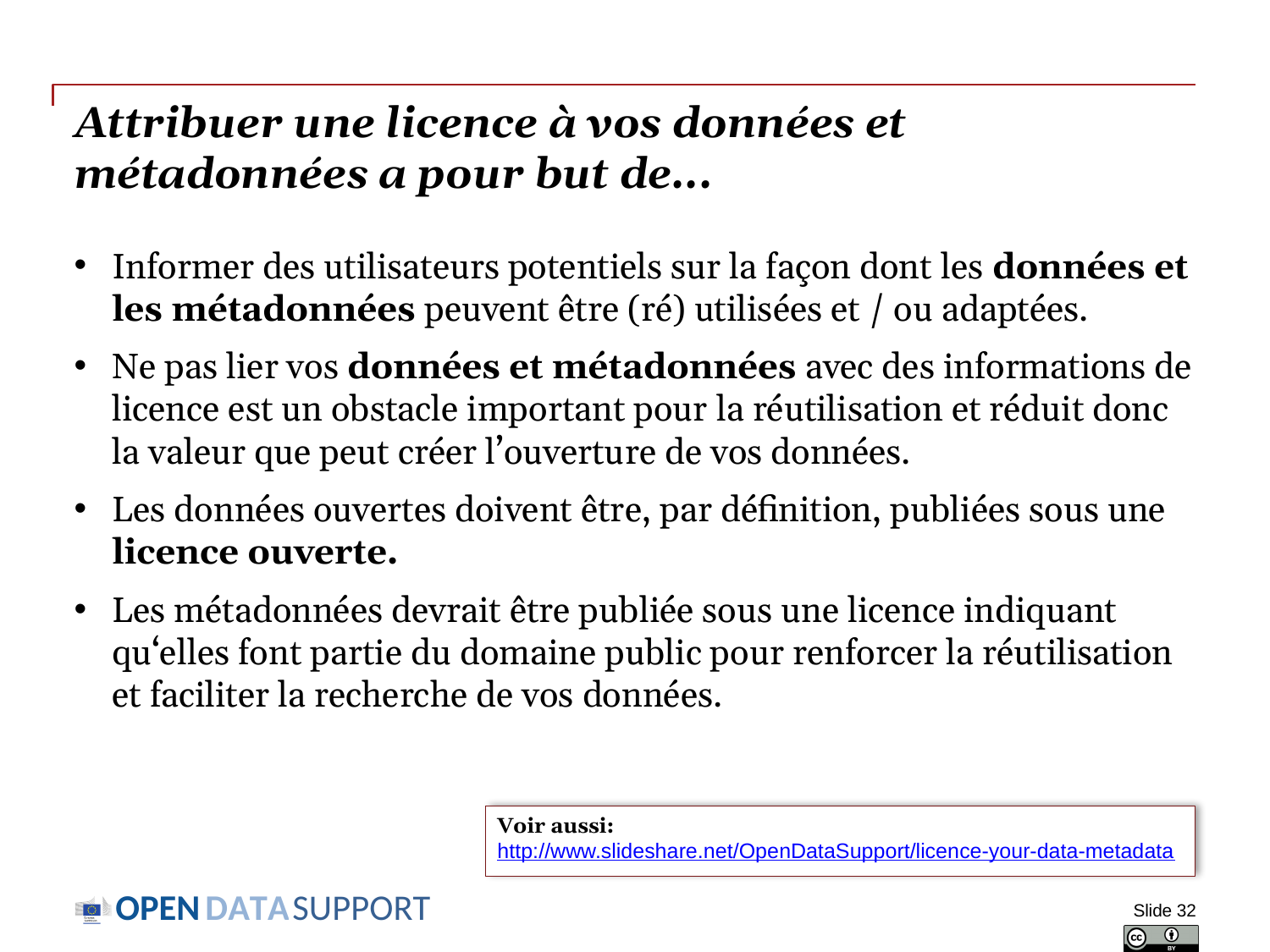

# Attribuer une licence à vos données et métadonnées a pour but de...
Informer des utilisateurs potentiels sur la façon dont les données et les métadonnées peuvent être (ré) utilisées et / ou adaptées.
Ne pas lier vos données et métadonnées avec des informations de licence est un obstacle important pour la réutilisation et réduit donc la valeur que peut créer l’ouverture de vos données.
Les données ouvertes doivent être, par définition, publiées sous une licence ouverte.
Les métadonnées devrait être publiée sous une licence indiquant qu‘elles font partie du domaine public pour renforcer la réutilisation et faciliter la recherche de vos données.

Voir aussi:
http://www.slideshare.net/OpenDataSupport/licence-your-data-metadata

Slide 32